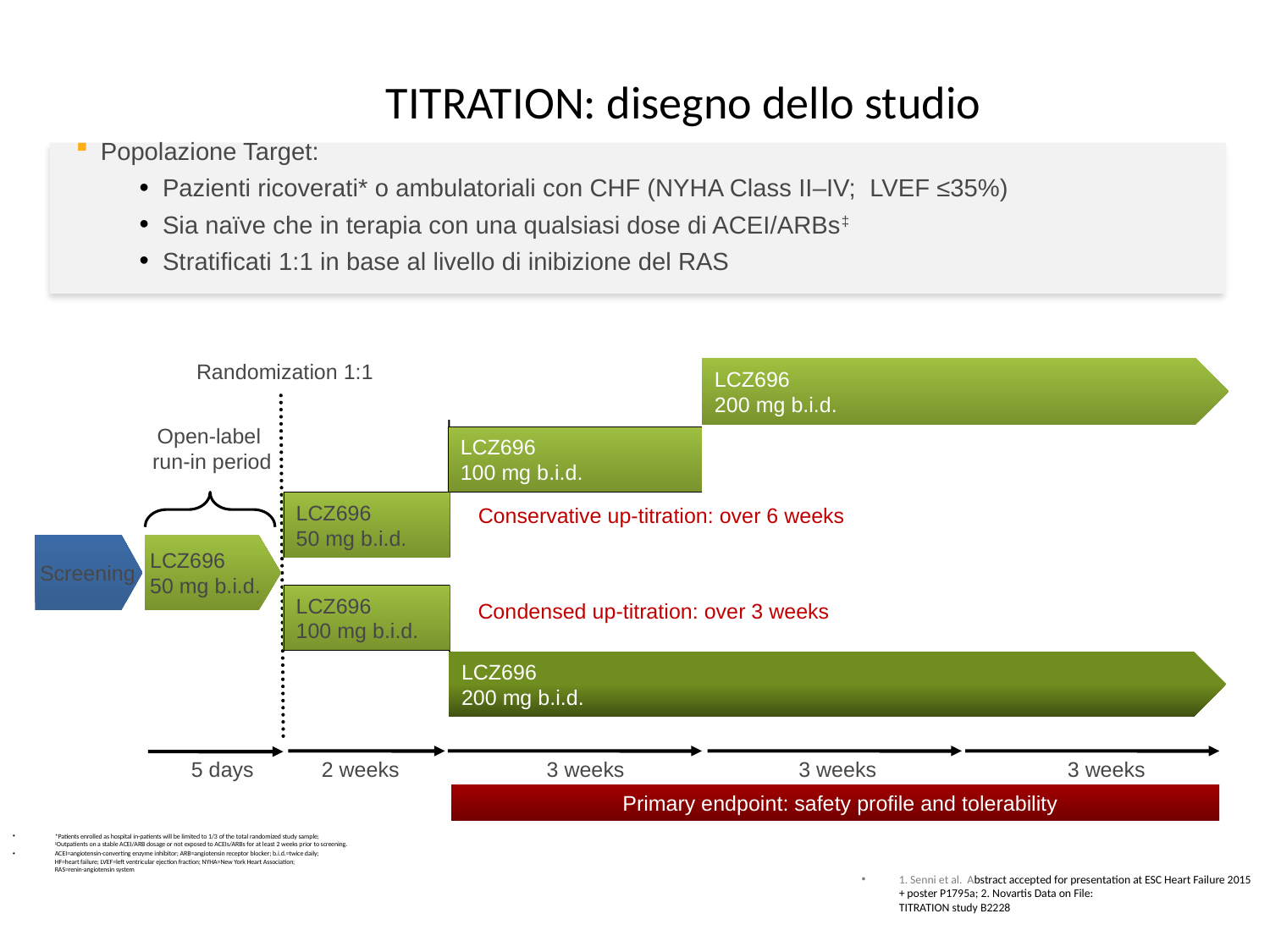

TITRATION: disegno dello studio
Popolazione Target:
Pazienti ricoverati* o ambulatoriali con CHF (NYHA Class II–IV;  LVEF ≤35%)
Sia naïve che in terapia con una qualsiasi dose di ACEI/ARBs‡
Stratificati 1:1 in base al livello di inibizione del RAS

Randomization 1:1
LCZ696
200 mg b.i.d.

Open-label
run-in period
LCZ696
100 mg b.i.d.

LCZ696
50 mg b.i.d.
Conservative up-titration: over 6 weeks
Screening
LCZ696
50 mg b.i.d.
LCZ696
100 mg b.i.d.
Condensed up-titration: over 3 weeks
LCZ696
200 mg b.i.d.

5 days
2 weeks
3 weeks
3 weeks
3 weeks
Primary endpoint: safety profile and tolerability
*Patients enrolled as hospital in-patients will be limited to 1/3 of the total randomized study sample;
‡Outpatients on a stable ACEI/ARB dosage or not exposed to ACEIs/ARBs for at least 2 weeks prior to screening.
ACEI=angiotensin-converting enzyme inhibitor; ARB=angiotensin receptor blocker; b.i.d.=twice daily;
HF=heart failure; LVEF=left ventricular ejection fraction; NYHA=New York Heart Association;
RAS=renin-angiotensin system
1. Senni et al.  Abstract accepted for presentation at ESC Heart Failure 2015 + poster P1795a; 2. Novartis Data on File:
TITRATION study B2228